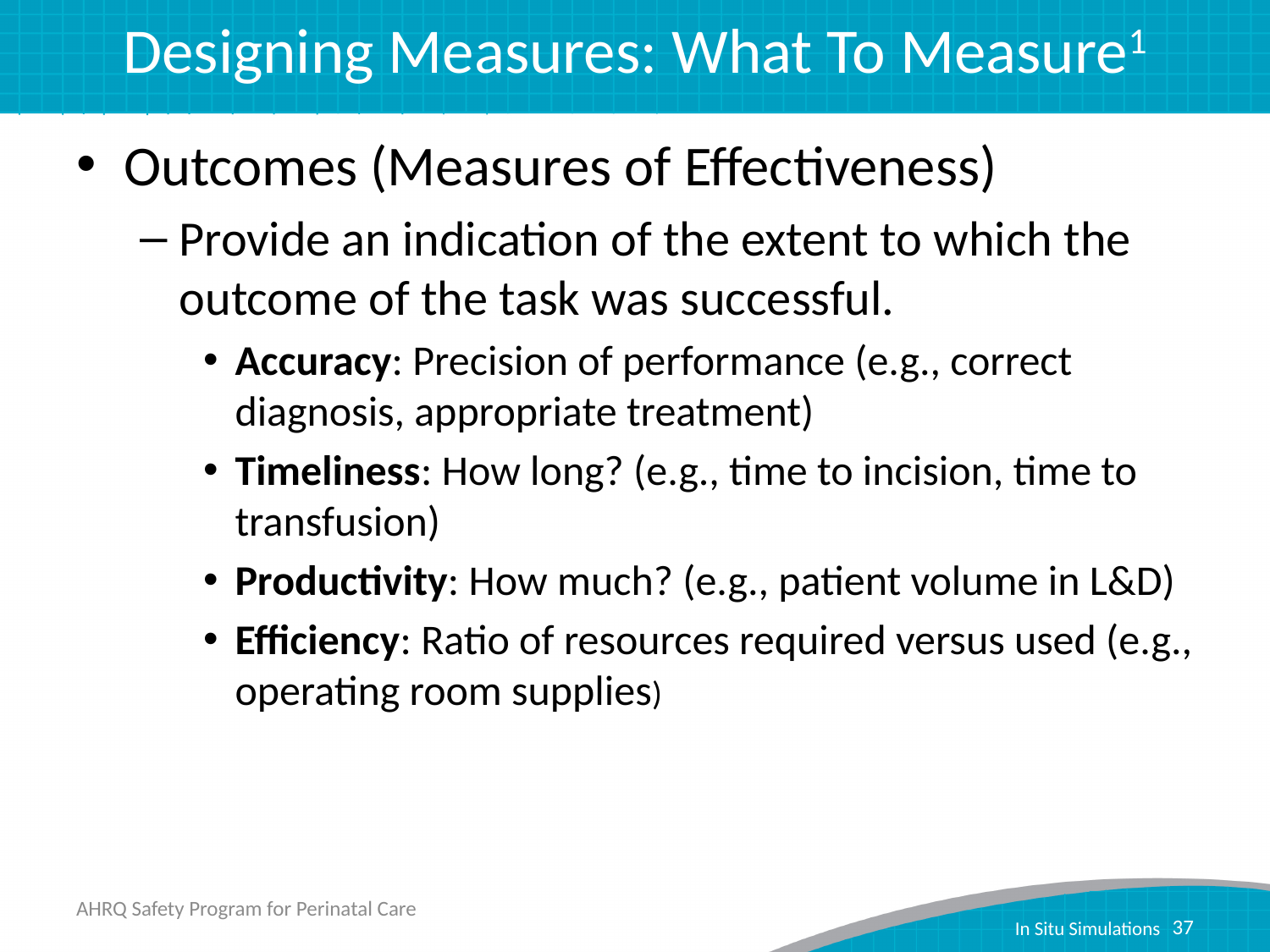

# Designing Measures: What To Measure1
Outcomes (Measures of Effectiveness)
Provide an indication of the extent to which the outcome of the task was successful.
Accuracy: Precision of performance (e.g., correct diagnosis, appropriate treatment)
Timeliness: How long? (e.g., time to incision, time to transfusion)
Productivity: How much? (e.g., patient volume in L&D)
Efficiency: Ratio of resources required versus used (e.g., operating room supplies)
AHRQ Safety Program for Perinatal Care
37